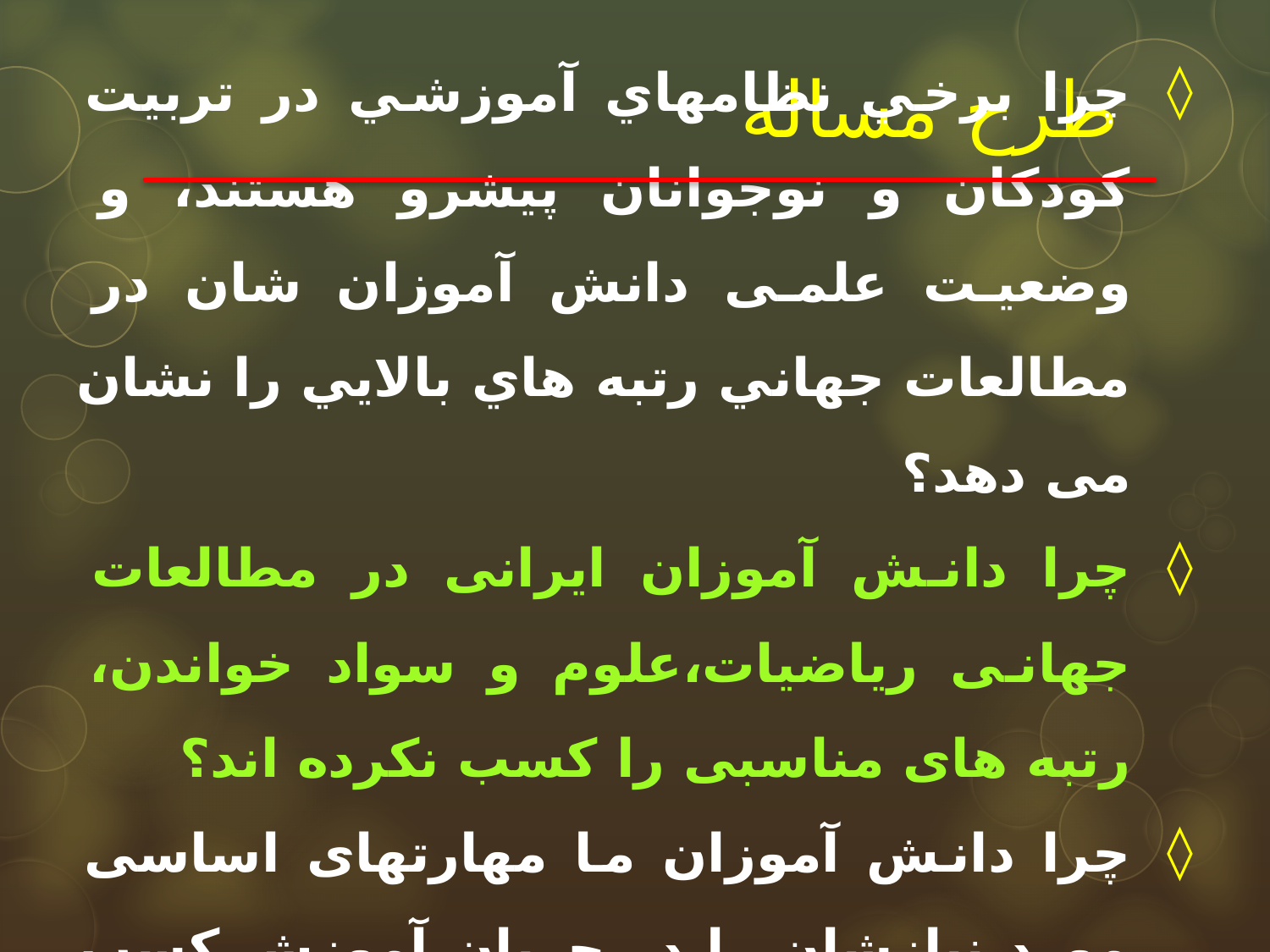

# طرح مساله
چرا برخي نظامهاي آموزشي در تربیت کودکان و نوجوانان پيشرو هستند، و وضعیت علمی دانش آموزان شان در مطالعات جهاني رتبه هاي بالايي را نشان می دهد؟
چرا دانش آموزان ایرانی در مطالعات جهانی ریاضیات،علوم و سواد خواندن، رتبه های مناسبی را کسب نکرده اند؟
چرا دانش آموزان ما مهارتهای اساسی مورد نیازشان را در جریان آموزش کسب نمی کنند .